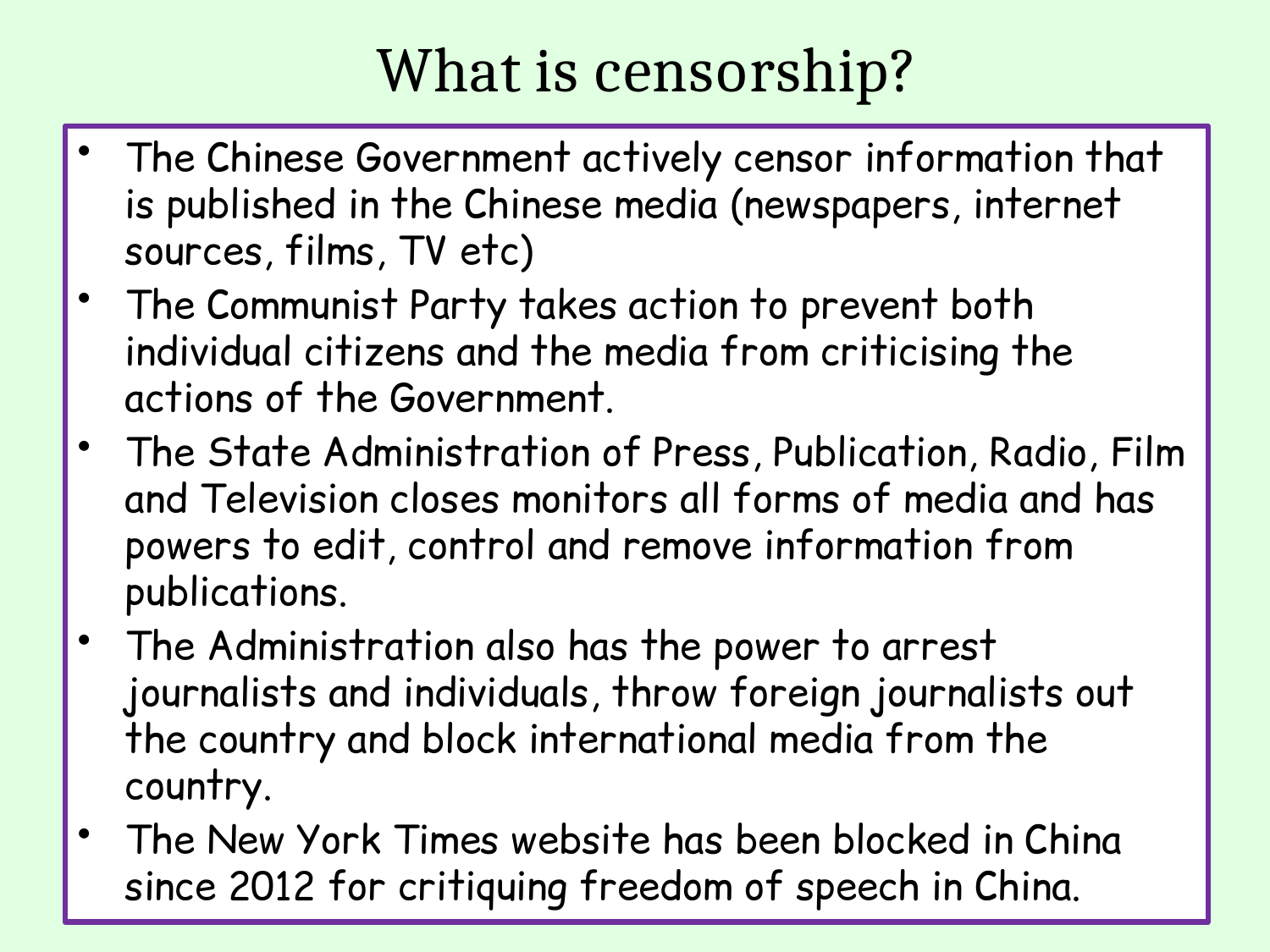

# What is censorship?
The Chinese Government actively censor information that is published in the Chinese media (newspapers, internet sources, films, TV etc)
The Communist Party takes action to prevent both individual citizens and the media from criticising the actions of the Government.
The State Administration of Press, Publication, Radio, Film and Television closes monitors all forms of media and has powers to edit, control and remove information from publications.
The Administration also has the power to arrest journalists and individuals, throw foreign journalists out the country and block international media from the country.
The New York Times website has been blocked in China since 2012 for critiquing freedom of speech in China.